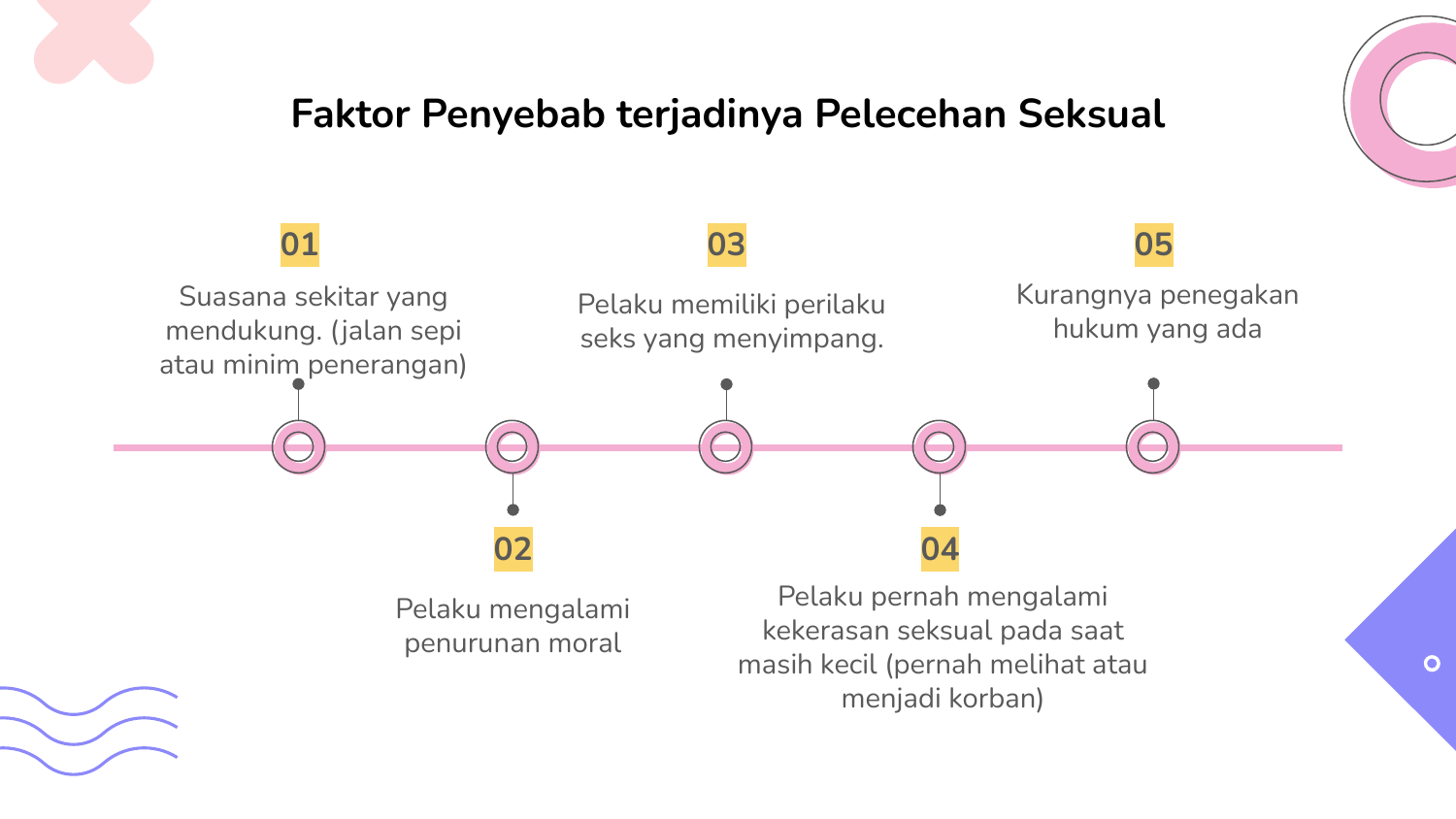

# Faktor Penyebab terjadinya Pelecehan Seksual
01
03
05
Kurangnya penegakan hukum yang ada
Suasana sekitar yang mendukung. (jalan sepi atau minim penerangan)
Pelaku memiliki perilaku seks yang menyimpang.

02
04
Pelaku pernah mengalami kekerasan seksual pada saat masih kecil (pernah melihat atau menjadi korban)
Pelaku mengalami penurunan moral